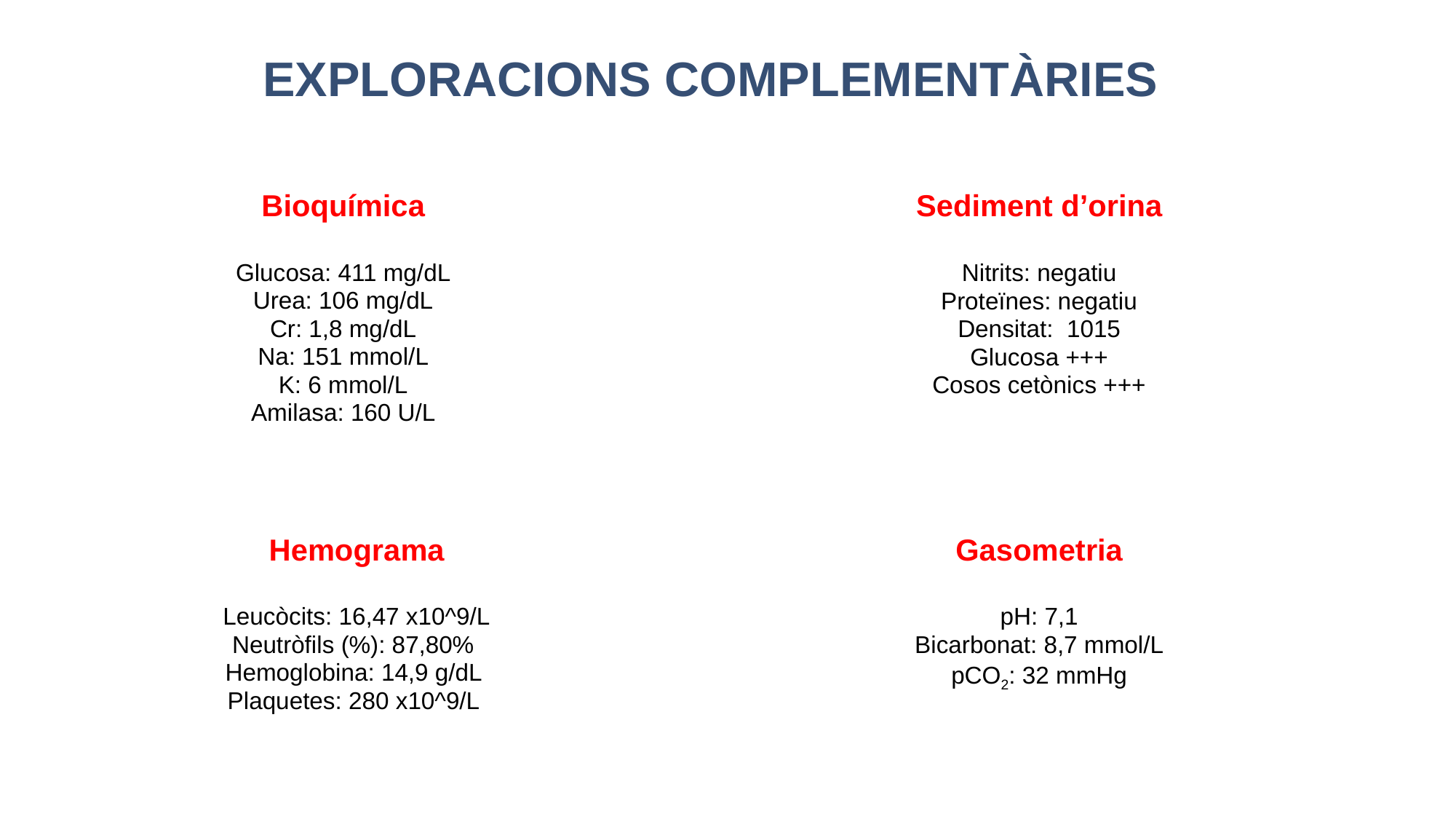

# EXPLORACIONS COMPLEMENTÀRIES
Bioquímica

Glucosa: 411 mg/dL
Urea: 106 mg/dL
Cr: 1,8 mg/dL
Na: 151 mmol/L
K: 6 mmol/L
Amilasa: 160 U/L
Sediment d’orina

Nitrits: negatiu
Proteïnes: negatiu
Densitat:  1015
Glucosa +++
Cosos cetònics +++

Hemograma

Leucòcits: 16,47 x10^9/L
Neutròfils (%): 87,80%
Hemoglobina: 14,9 g/dL
Plaquetes: 280 x10^9/L
Gasometria

pH: 7,1
Bicarbonat: 8,7 mmol/L
pCO2: 32 mmHg